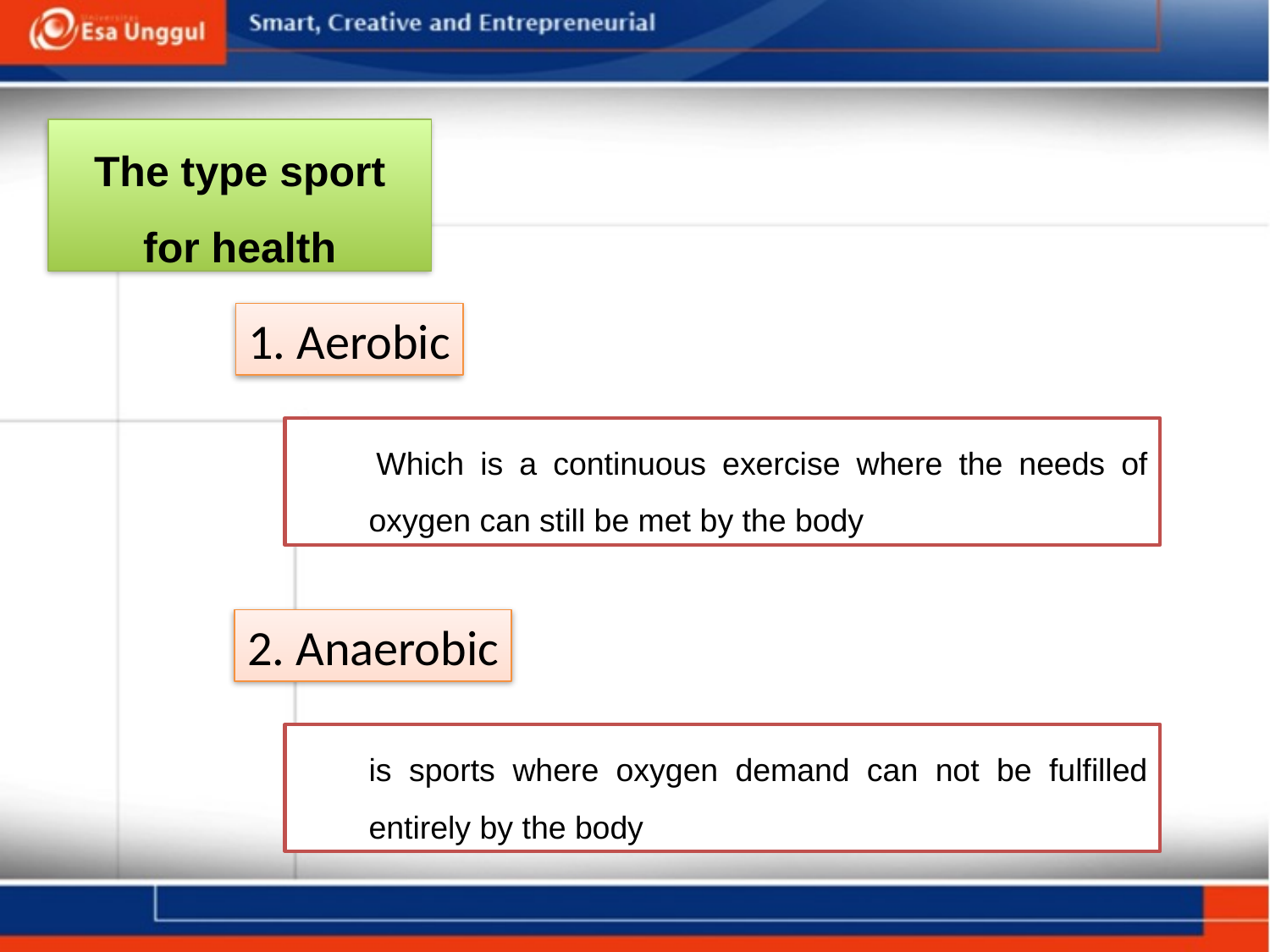

The type sport for health
1. Aerobic
 	Which is a continuous exercise where the needs of oxygen can still be met by the body
2. Anaerobic
	is sports where oxygen demand can not be fulfilled entirely by the body